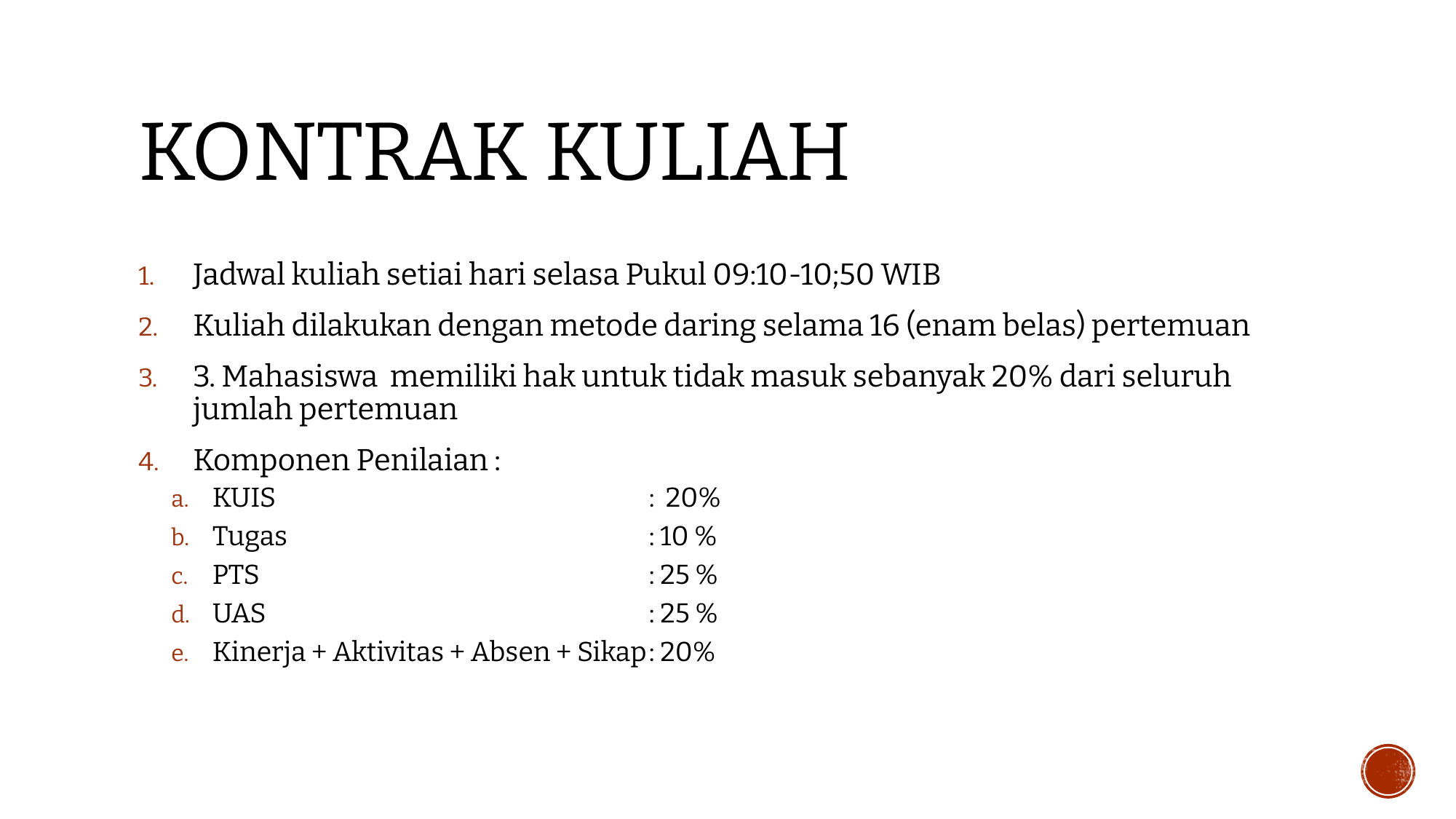

# KONTRAK KULIAH
Jadwal kuliah setiai hari selasa Pukul 09:10-10;50 WIB
Kuliah dilakukan dengan metode daring selama 16 (enam belas) pertemuan
3. Mahasiswa  memiliki hak untuk tidak masuk sebanyak 20% dari seluruh jumlah pertemuan
Komponen Penilaian :
KUIS				:  20%
Tugas				: 10 %
PTS				: 25 %
UAS				: 25 %
Kinerja + Aktivitas + Absen + Sikap	: 20%